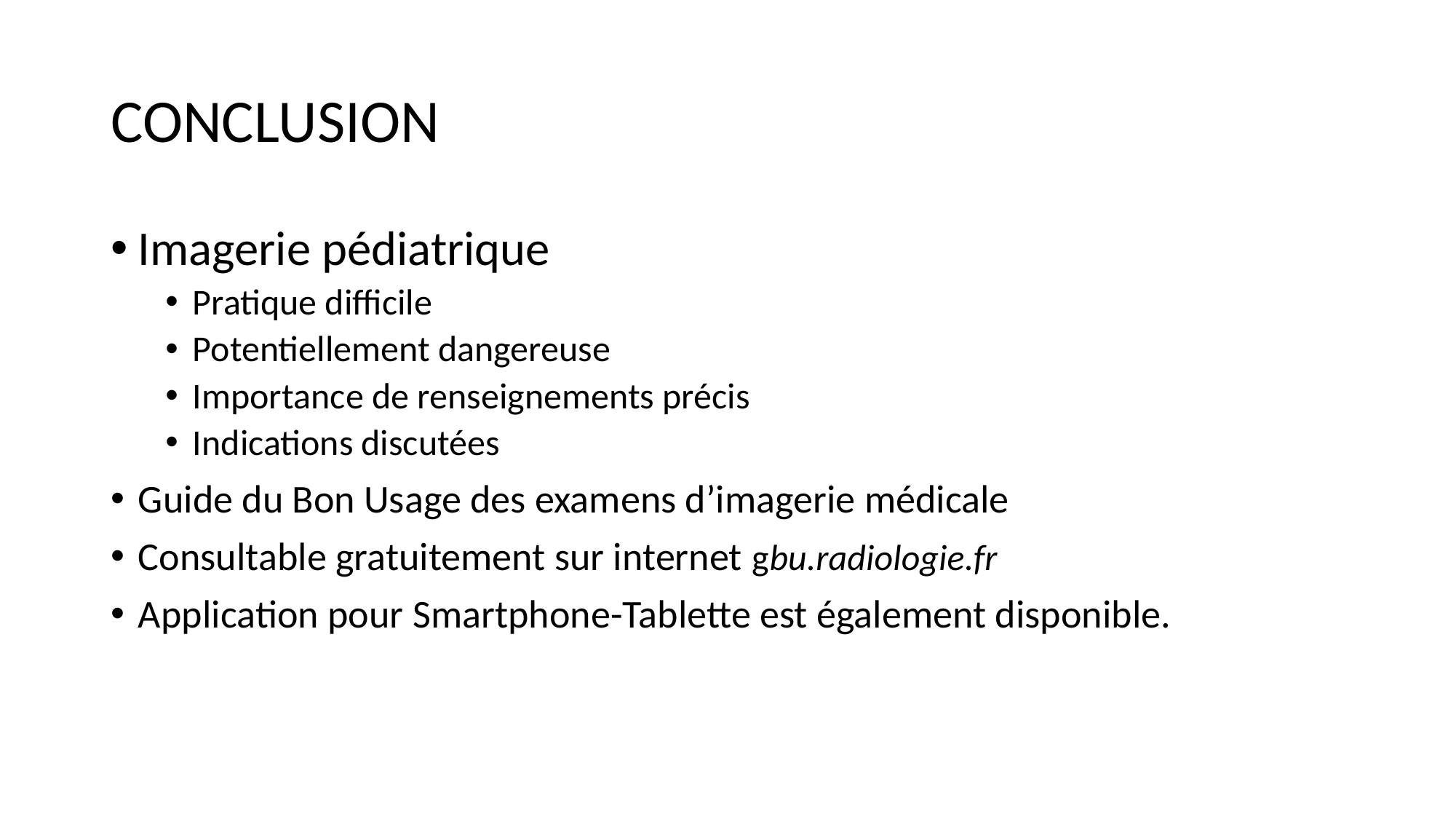

# CONCLUSION
Imagerie pédiatrique
Pratique difficile
Potentiellement dangereuse
Importance de renseignements précis
Indications discutées
Guide du Bon Usage des examens d’imagerie médicale
Consultable gratuitement sur internet gbu.radiologie.fr
Application pour Smartphone-Tablette est également disponible.